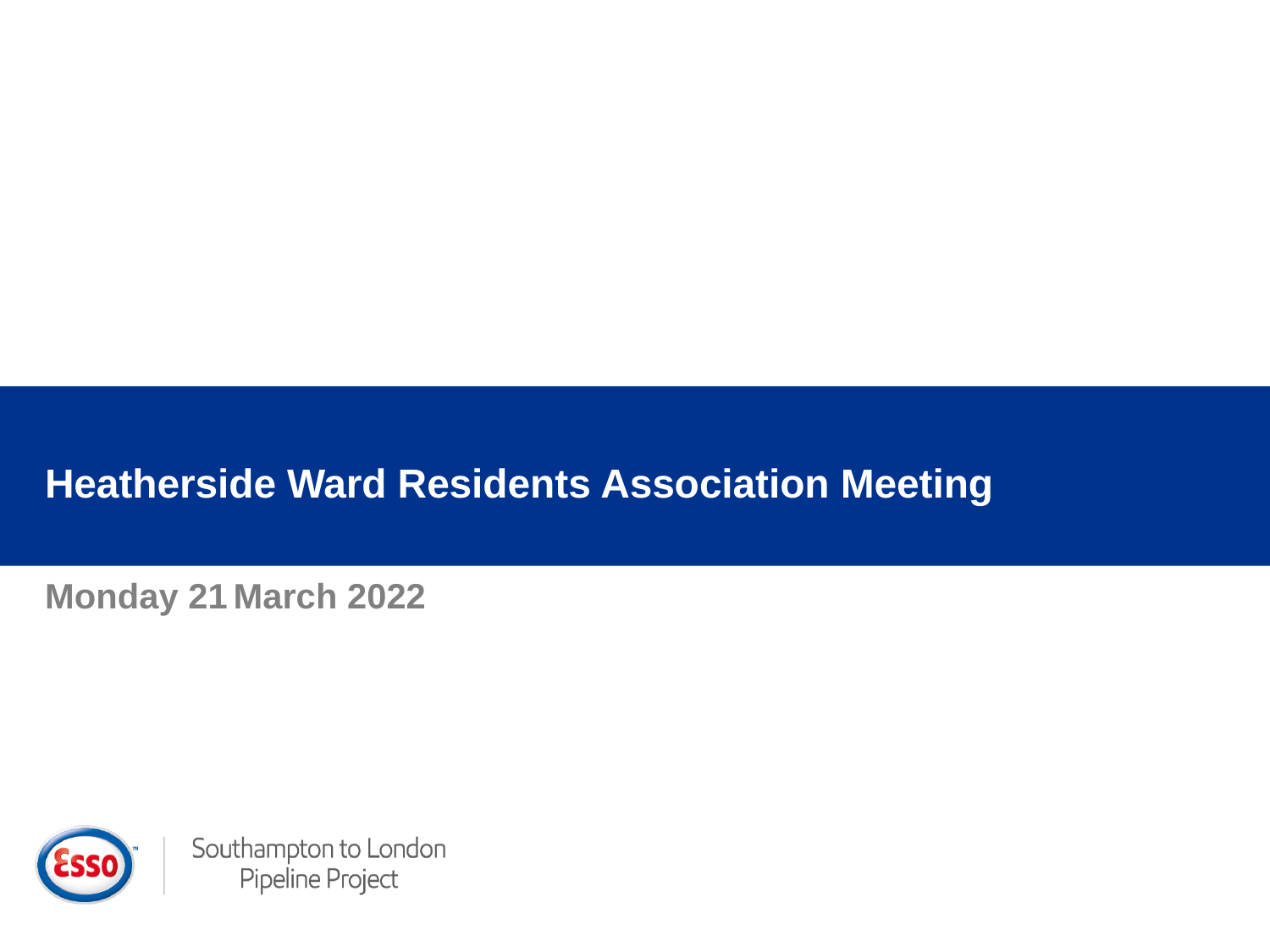

# Heatherside Ward Residents Association Meeting
Monday 21 March 2022